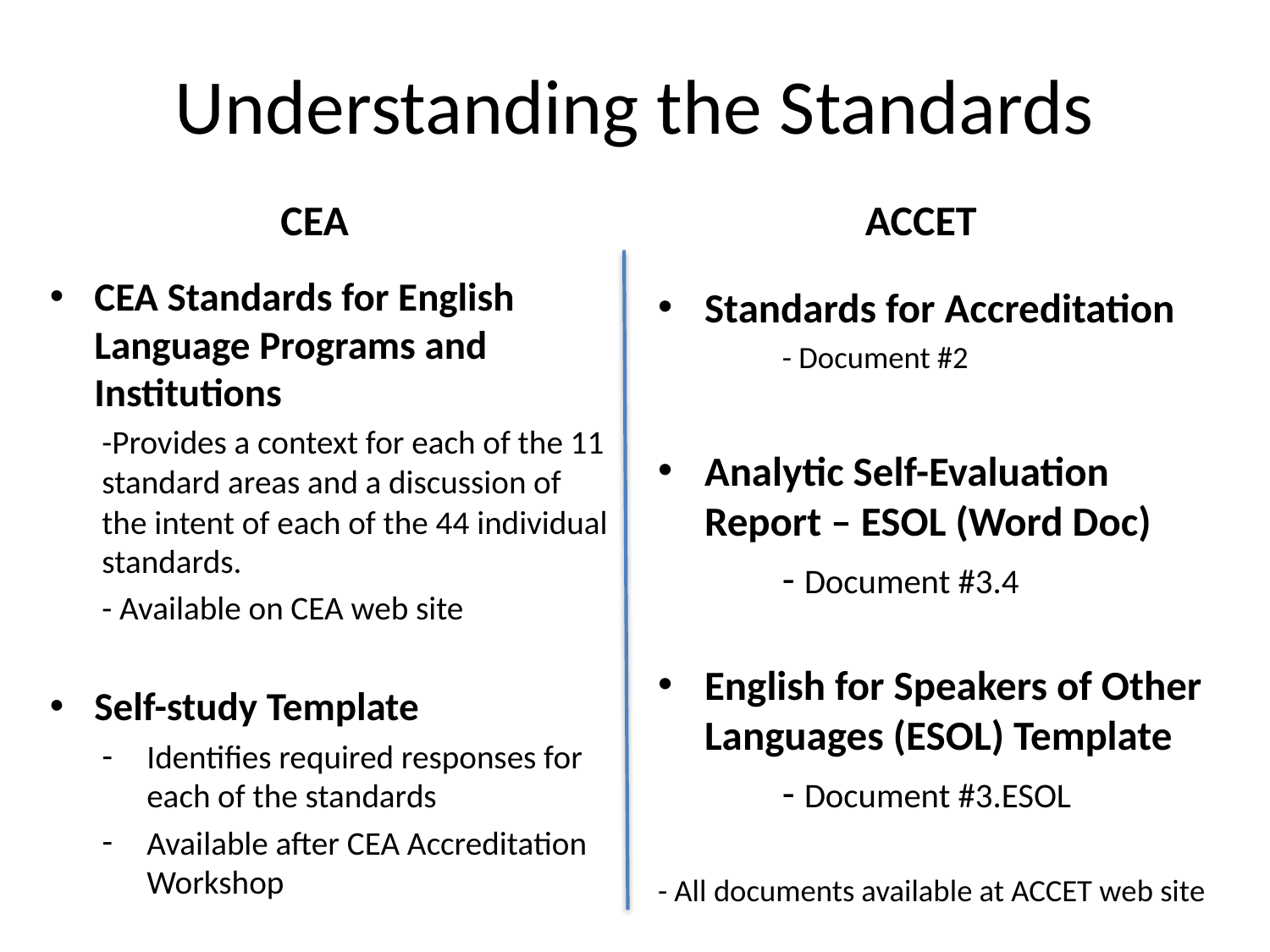

# Understanding the Standards
ACCET
CEA
CEA Standards for English Language Programs and Institutions
-Provides a context for each of the 11 standard areas and a discussion of the intent of each of the 44 individual standards.
- Available on CEA web site

Self-study Template
Identifies required responses for each of the standards
Available after CEA Accreditation Workshop

Standards for Accreditation
- Document #2

Analytic Self-Evaluation Report – ESOL (Word Doc)
		- Document #3.4

English for Speakers of Other Languages (ESOL) Template
		- Document #3.ESOL

- All documents available at ACCET web site